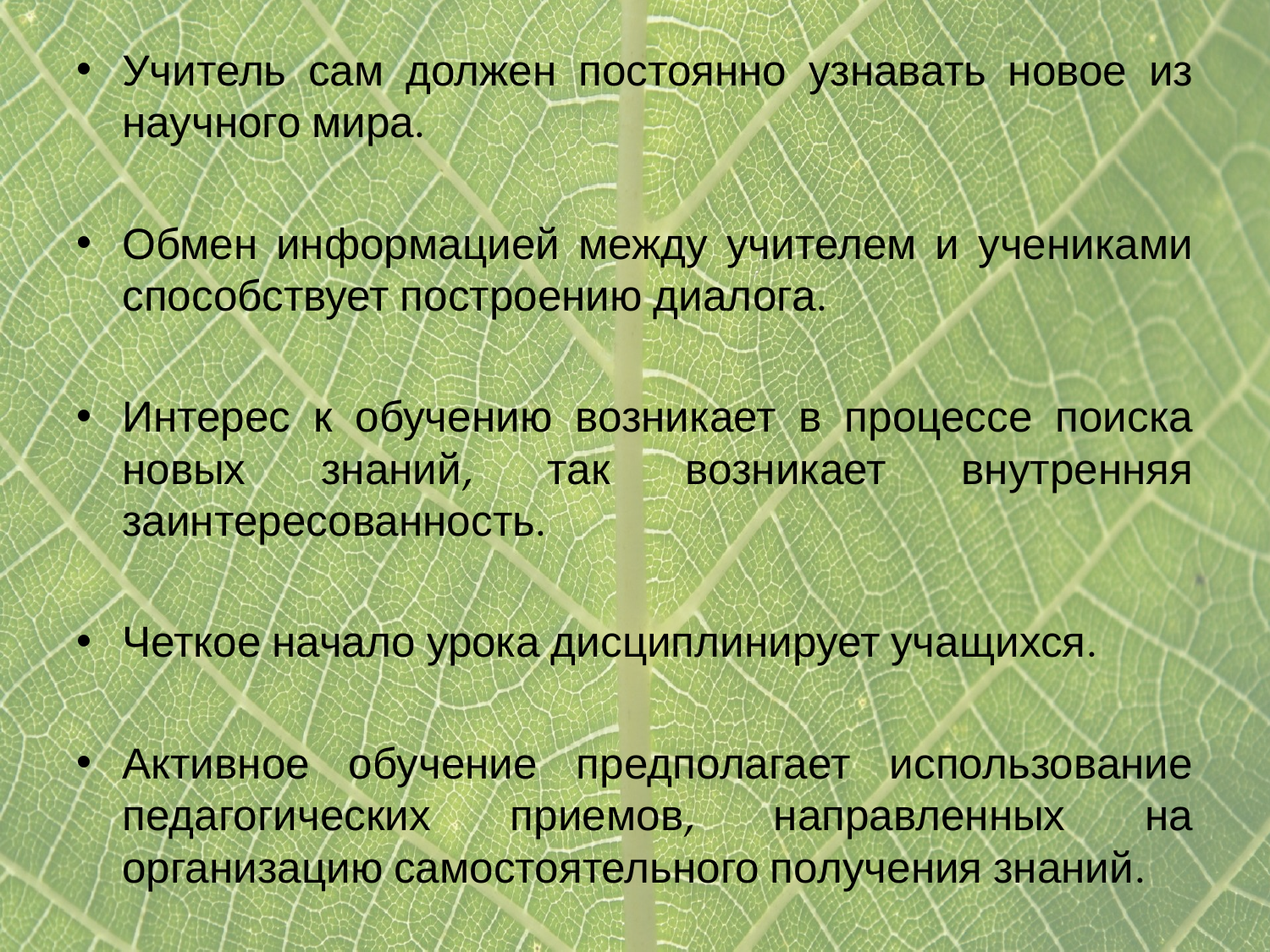

Учитель сам должен постоянно узнавать новое из научного мира.

Обмен информацией между учителем и учениками способствует построению диалога.

Интерес к обучению возникает в процессе поиска новых знаний, так возникает внутренняя заинтересованность.

Четкое начало урока дисциплинирует учащихся.

Активное обучение предполагает использование педагогических приемов, направленных на организацию самостоятельного получения знаний.
#